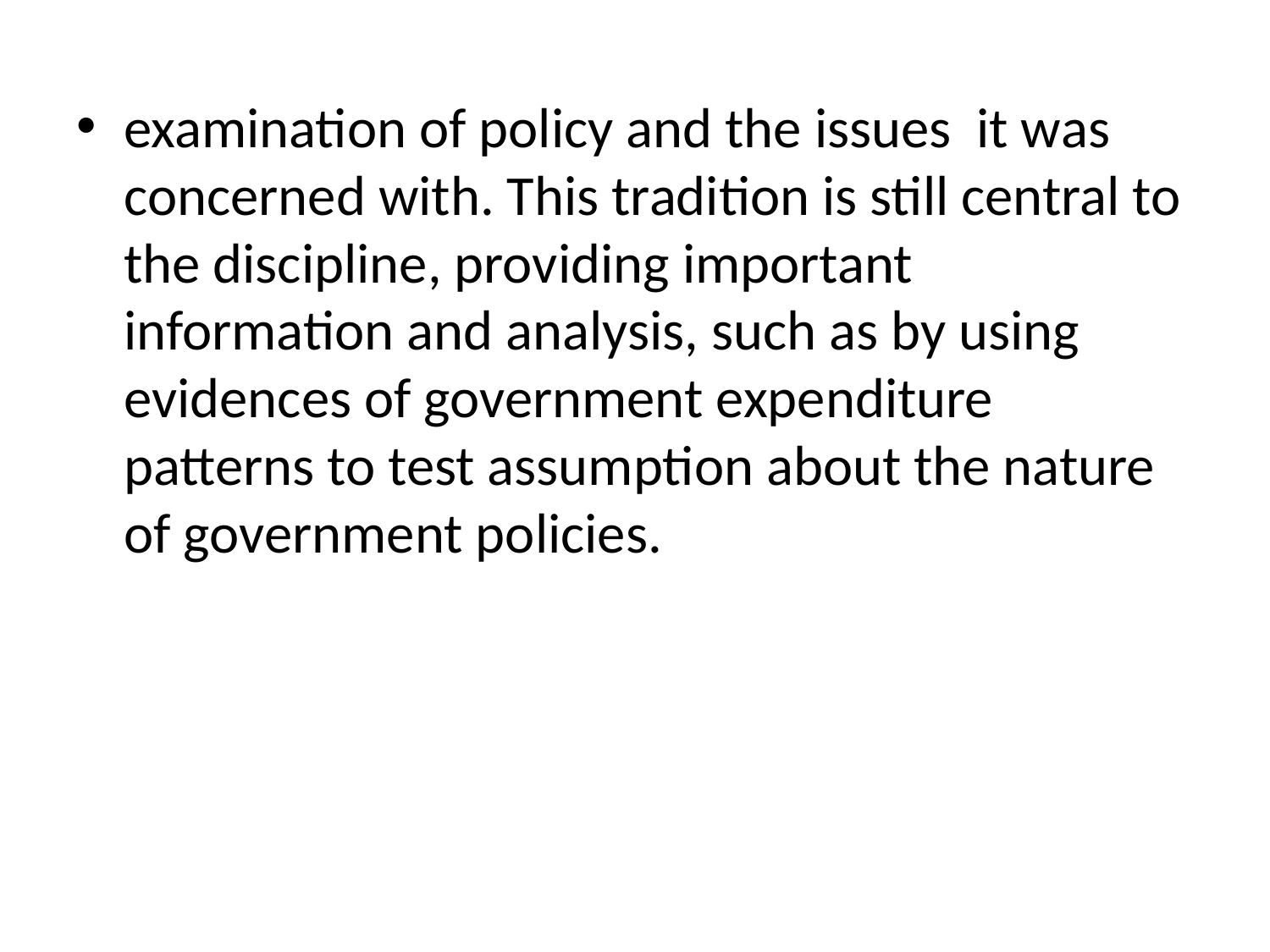

examination of policy and the issues  it was concerned with. This tradition is still central to the discipline, providing important information and analysis, such as by using evidences of government expenditure patterns to test assumption about the nature of government policies.